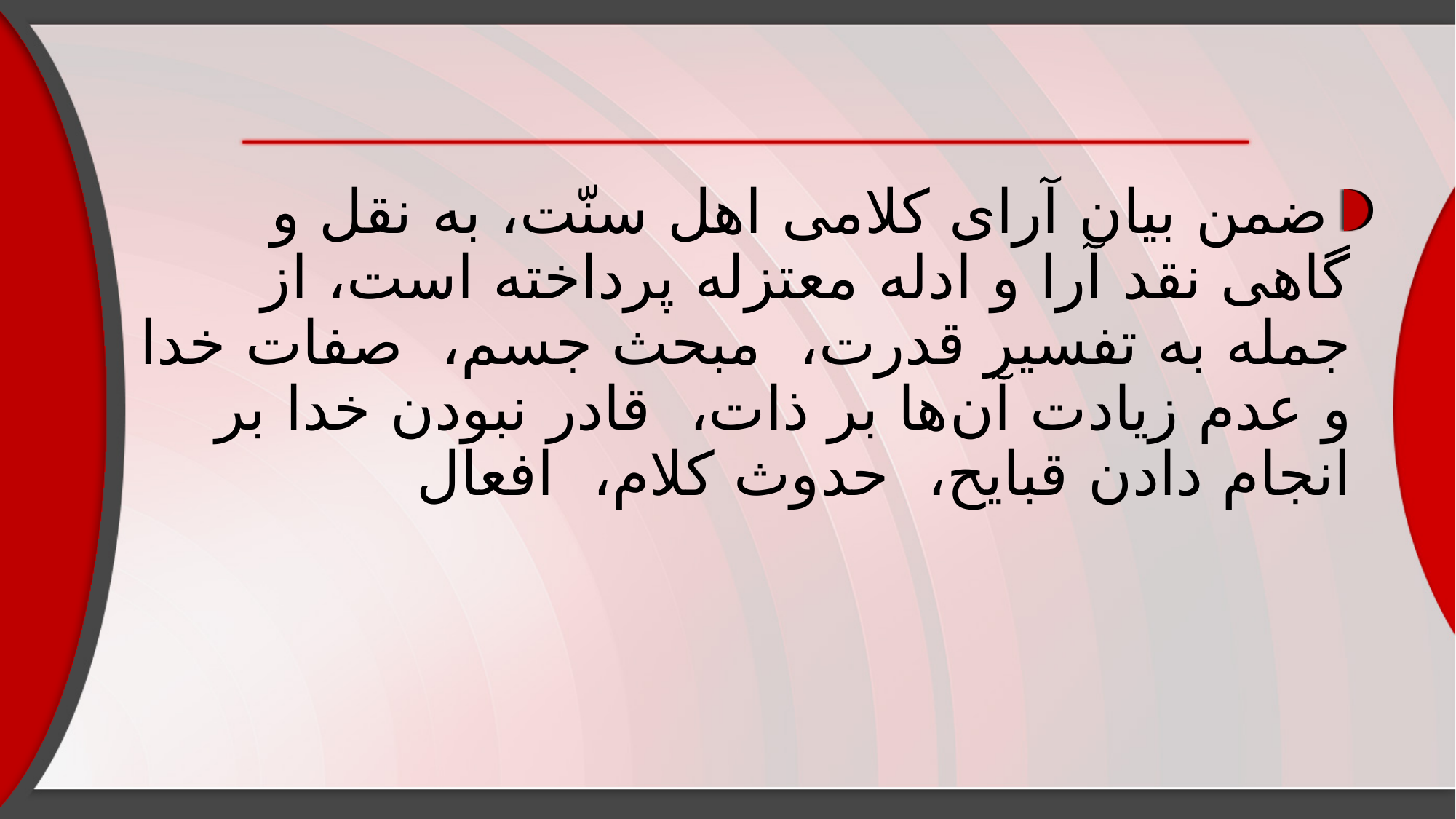

#
ضمن بیان آرای کلامی اهل سنّت، به نقل و گاهی نقد آرا و ادله معتزله پرداخته است، از جمله به تفسیر قدرت،  مبحث جسم،  صفات خدا و عدم زیادت آن‌ها بر ذات،  قادر نبودن خدا بر انجام دادن قبایح،  حدوث کلام،  افعال